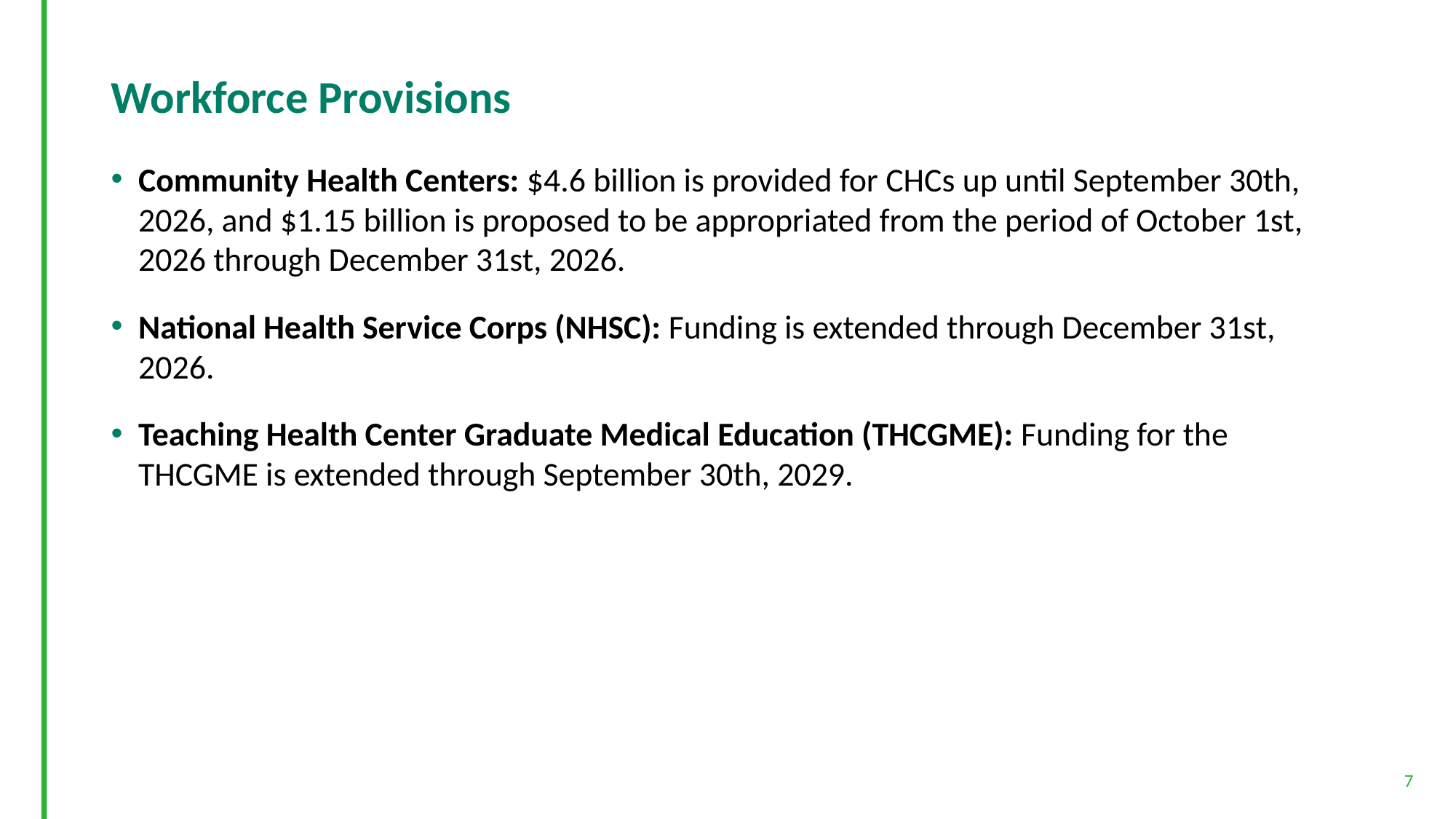

# Workforce Provisions
Community Health Centers: $4.6 billion is provided for CHCs up until September 30th, 2026, and $1.15 billion is proposed to be appropriated from the period of October 1st, 2026 through December 31st, 2026.
National Health Service Corps (NHSC): Funding is extended through December 31st, 2026.
Teaching Health Center Graduate Medical Education (THCGME): Funding for the THCGME is extended through September 30th, 2029.

7